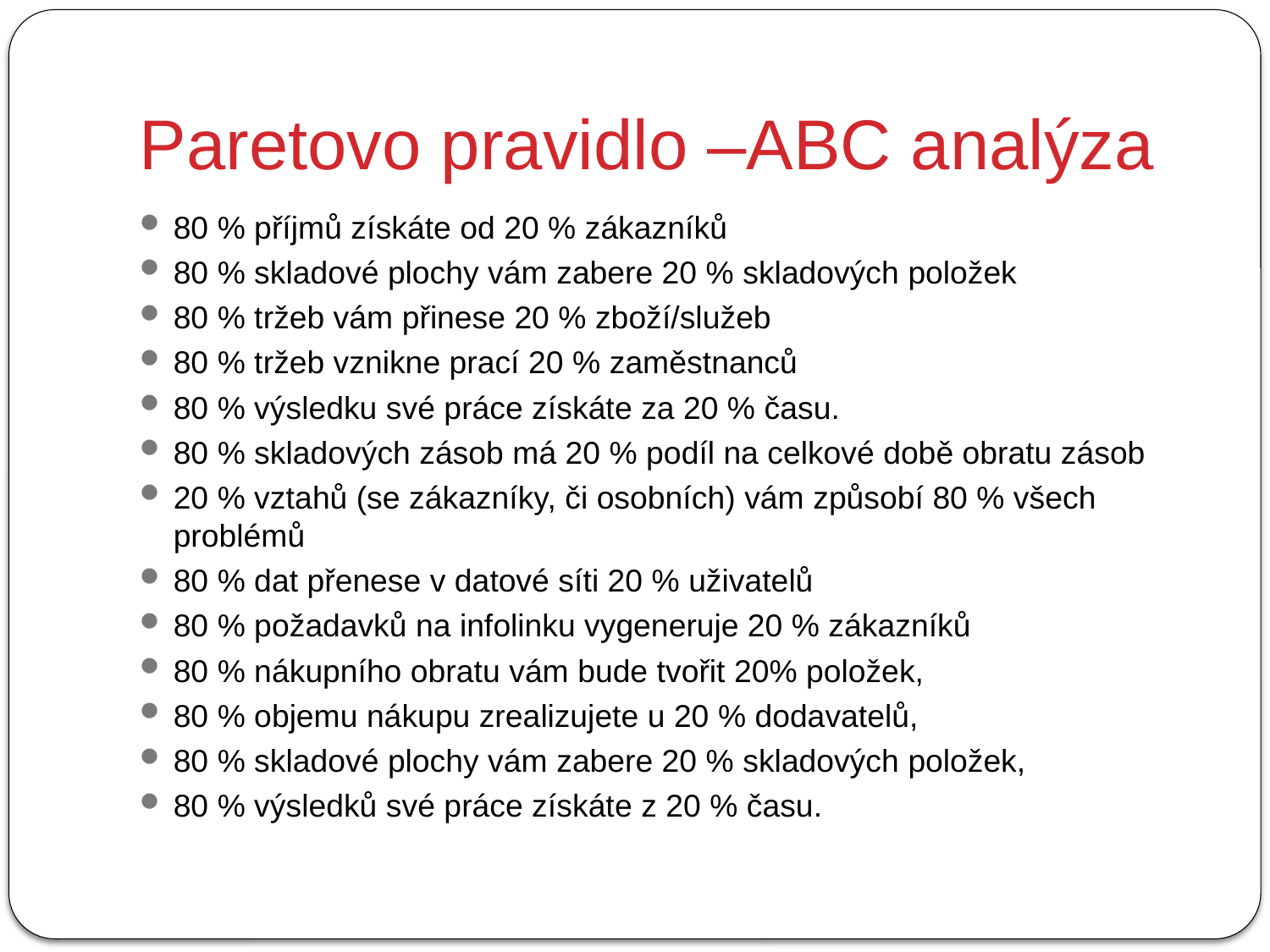

# Paretovo pravidlo –ABC analýza
80 % příjmů získáte od 20 % zákazníků
80 % skladové plochy vám zabere 20 % skladových položek
80 % tržeb vám přinese 20 % zboží/služeb
80 % tržeb vznikne prací 20 % zaměstnanců
80 % výsledku své práce získáte za 20 % času.
80 % skladových zásob má 20 % podíl na celkové době obratu zásob
20 % vztahů (se zákazníky, či osobních) vám způsobí 80 % všech problémů
80 % dat přenese v datové síti 20 % uživatelů
80 % požadavků na infolinku vygeneruje 20 % zákazníků
80 % nákupního obratu vám bude tvořit 20% položek,
80 % objemu nákupu zrealizujete u 20 % dodavatelů,
80 % skladové plochy vám zabere 20 % skladových položek,
80 % výsledků své práce získáte z 20 % času.